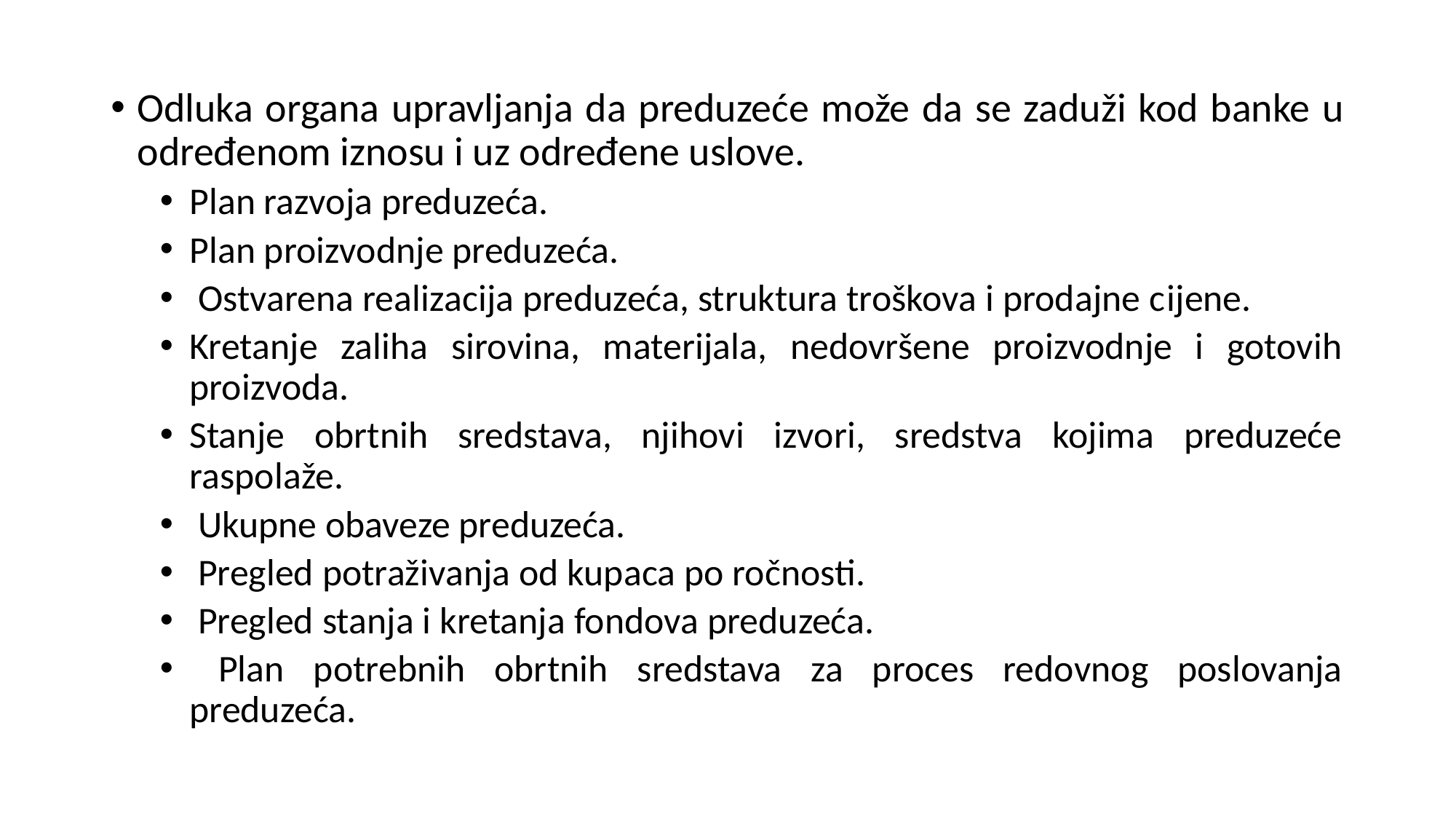

Odluka organa upravljanja da preduzeće može da se zaduži kod banke u određenom iznosu i uz određene uslove.
Plan razvoja preduzeća.
Plan proizvodnje preduzeća.
 Ostvarena realizacija preduzeća, struktura troškova i prodajne cijene.
Kretanje zaliha sirovina, materijala, nedovršene proizvodnje i gotovih proizvoda.
Stanje obrtnih sredstava, njihovi izvori, sredstva kojima preduzeće raspolaže.
 Ukupne obaveze preduzeća.
 Pregled potraživanja od kupaca po ročnosti.
 Pregled stanja i kretanja fondova preduzeća.
 Plan potrebnih obrtnih sredstava za proces redovnog poslovanja preduzeća.